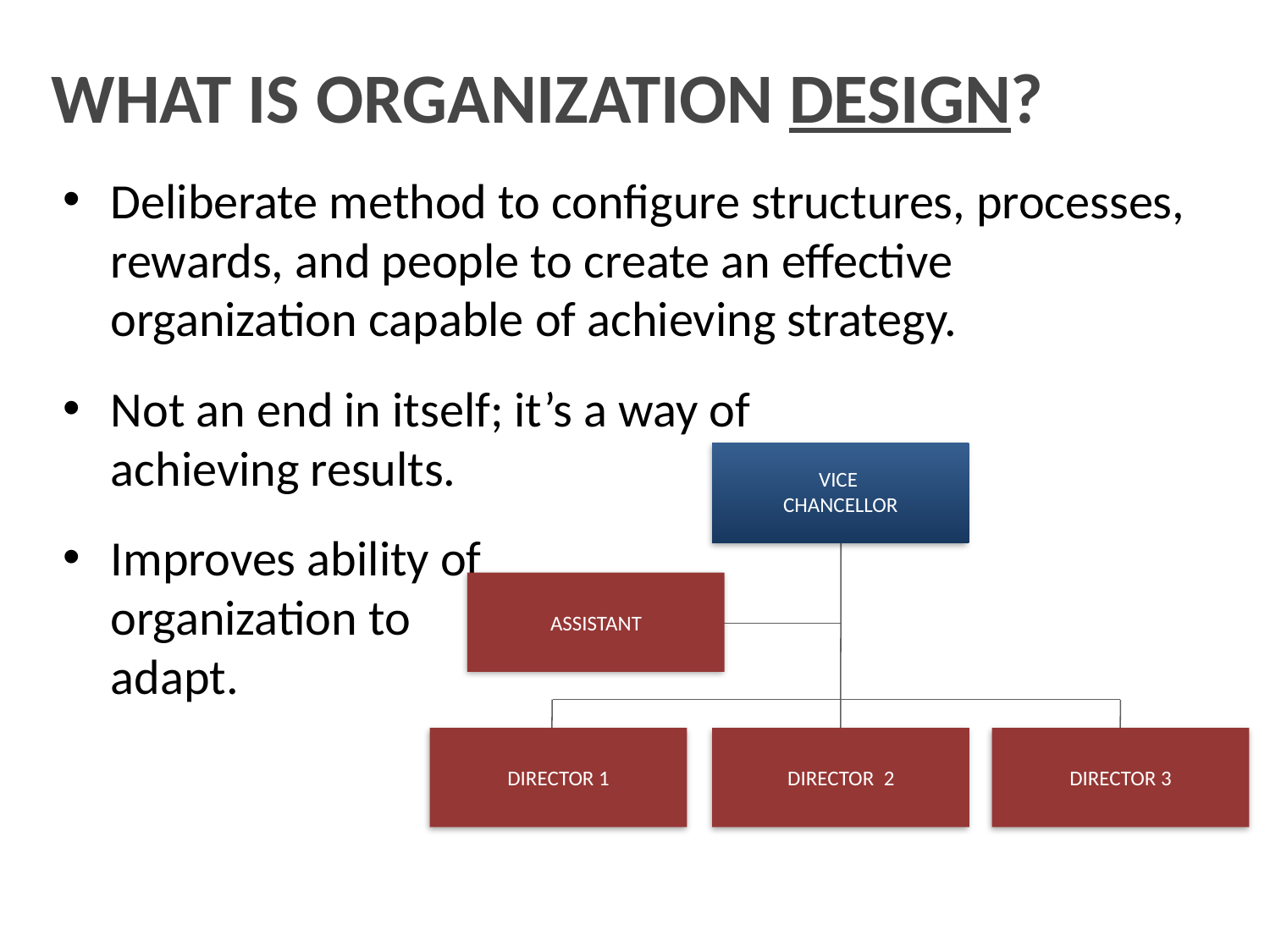

WHAT IS ORGANIZATION DESIGN?
Deliberate method to configure structures, processes, rewards, and people to create an effective organization capable of achieving strategy.
Not an end in itself; it’s a way of
achieving results.
Improves ability of
organization to
adapt.

VICE
CHANCELLOR

ASSISTANT

DIRECTOR 1

DIRECTOR  2

DIRECTOR 3